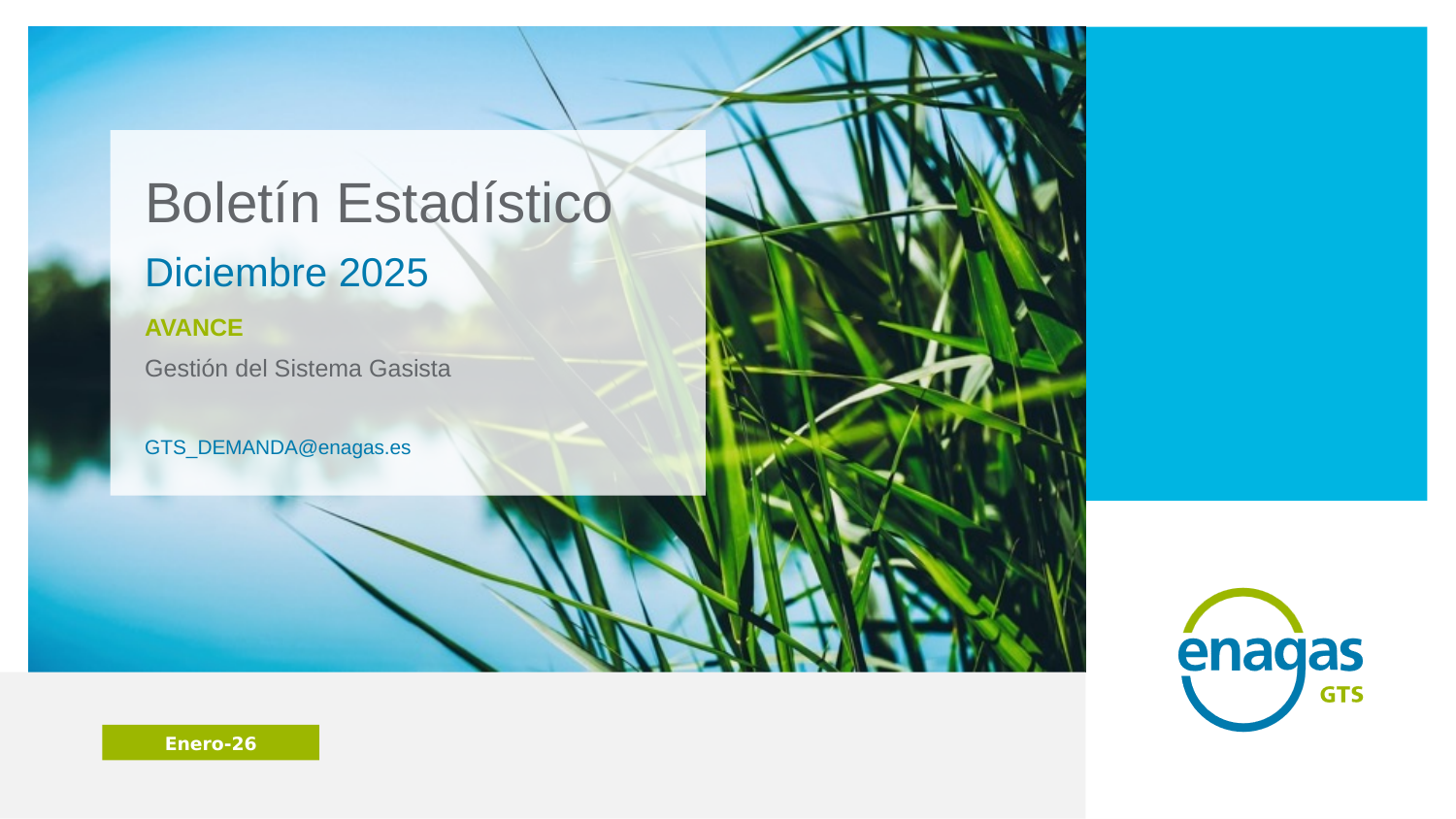

Boletín Estadístico
Diciembre 2025
AVANCE
Gestión del Sistema Gasista

			GTS_DEMANDA@enagas.es
Enero-26